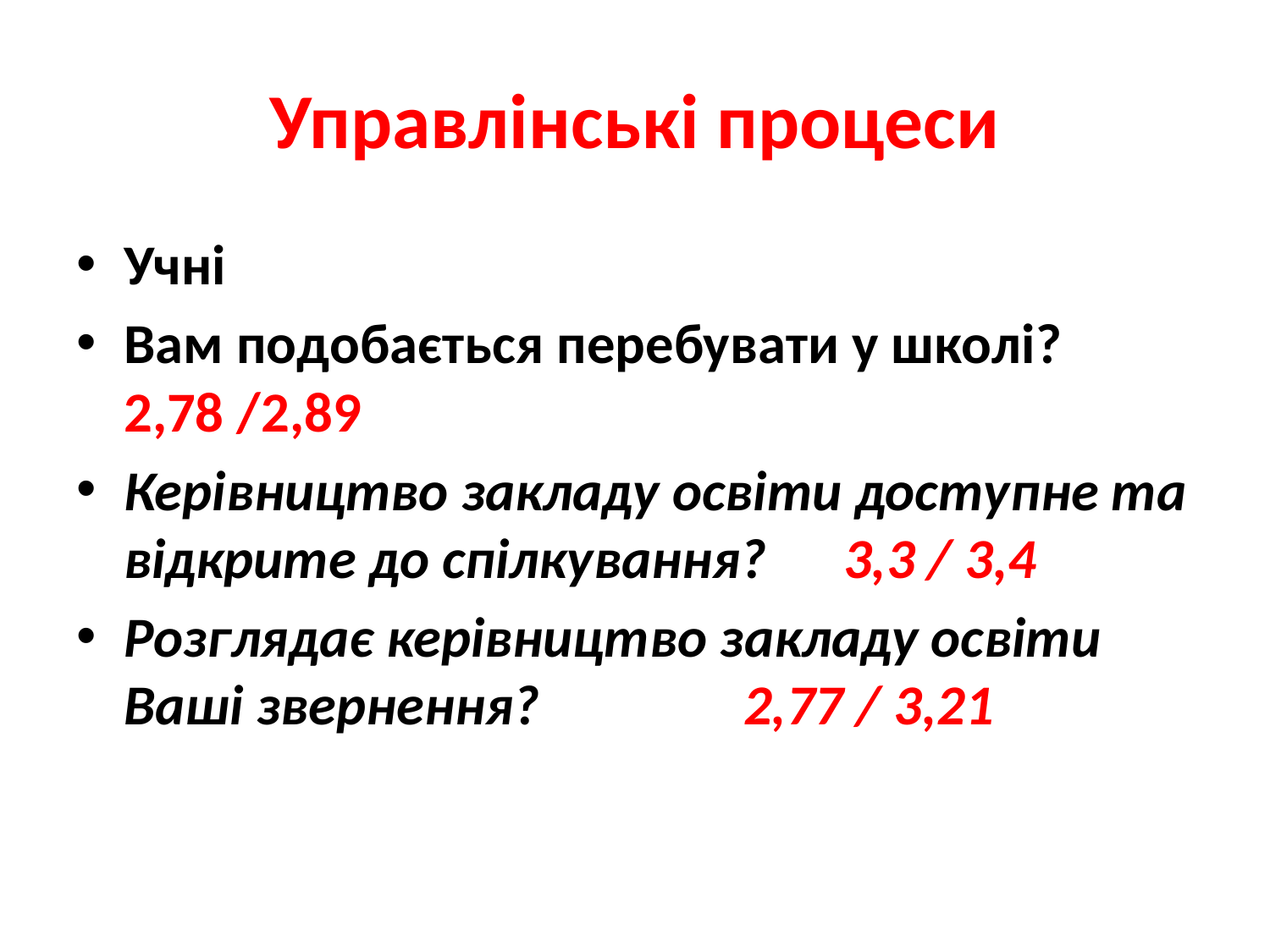

# Управлінські процеси
Учні
Вам подобається перебувати у школі?       2,78 /2,89
Керівництво закладу освіти доступне та відкрите до спілкування?      3,3 / 3,4
Розглядає керівництво закладу освіти Ваші звернення?                2,77 / 3,21